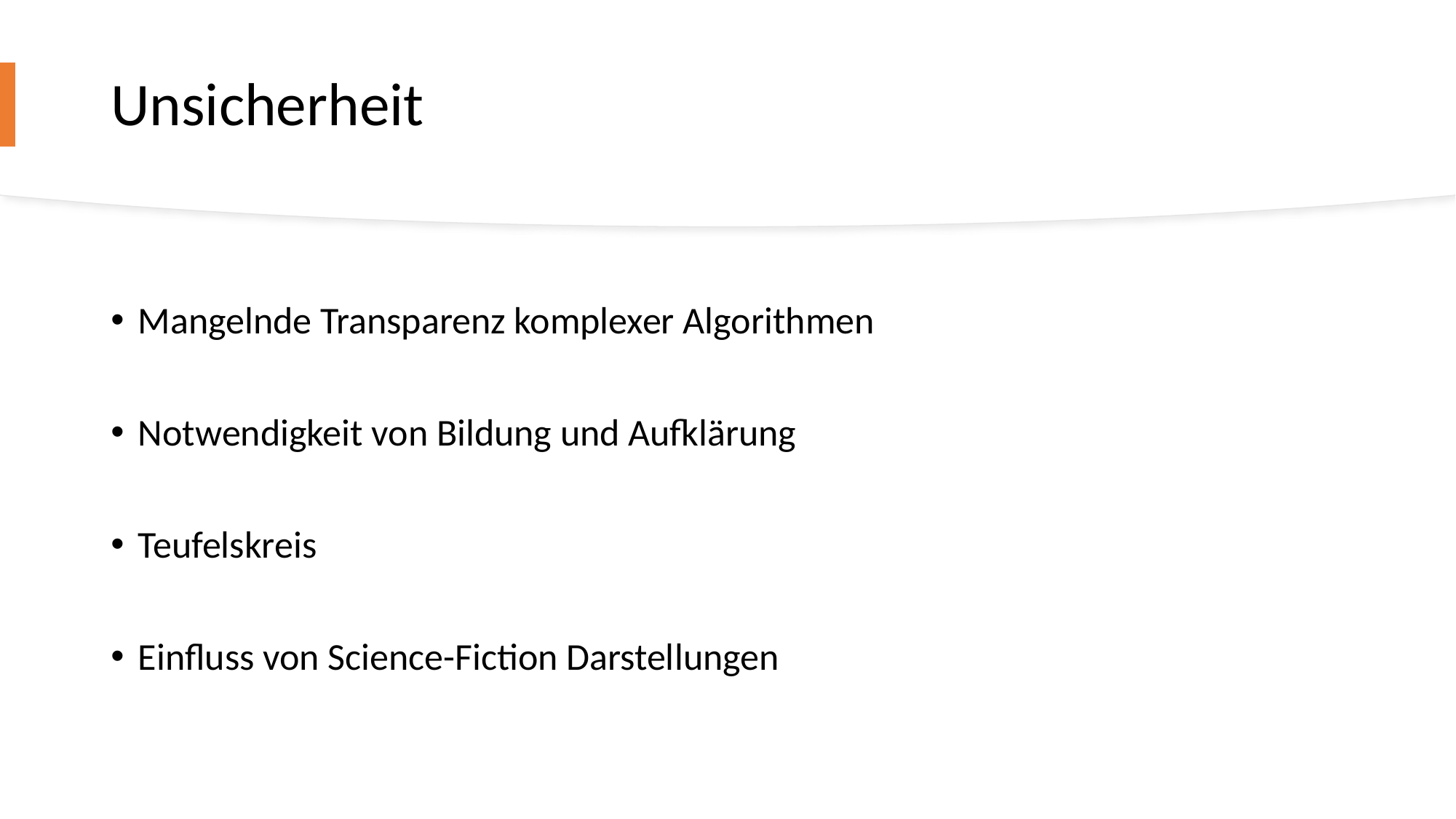

# Unsicherheit

Mangelnde Transparenz komplexer Algorithmen

Notwendigkeit von Bildung und Aufklärung

Teufelskreis

Einfluss von Science-Fiction Darstellungen

15